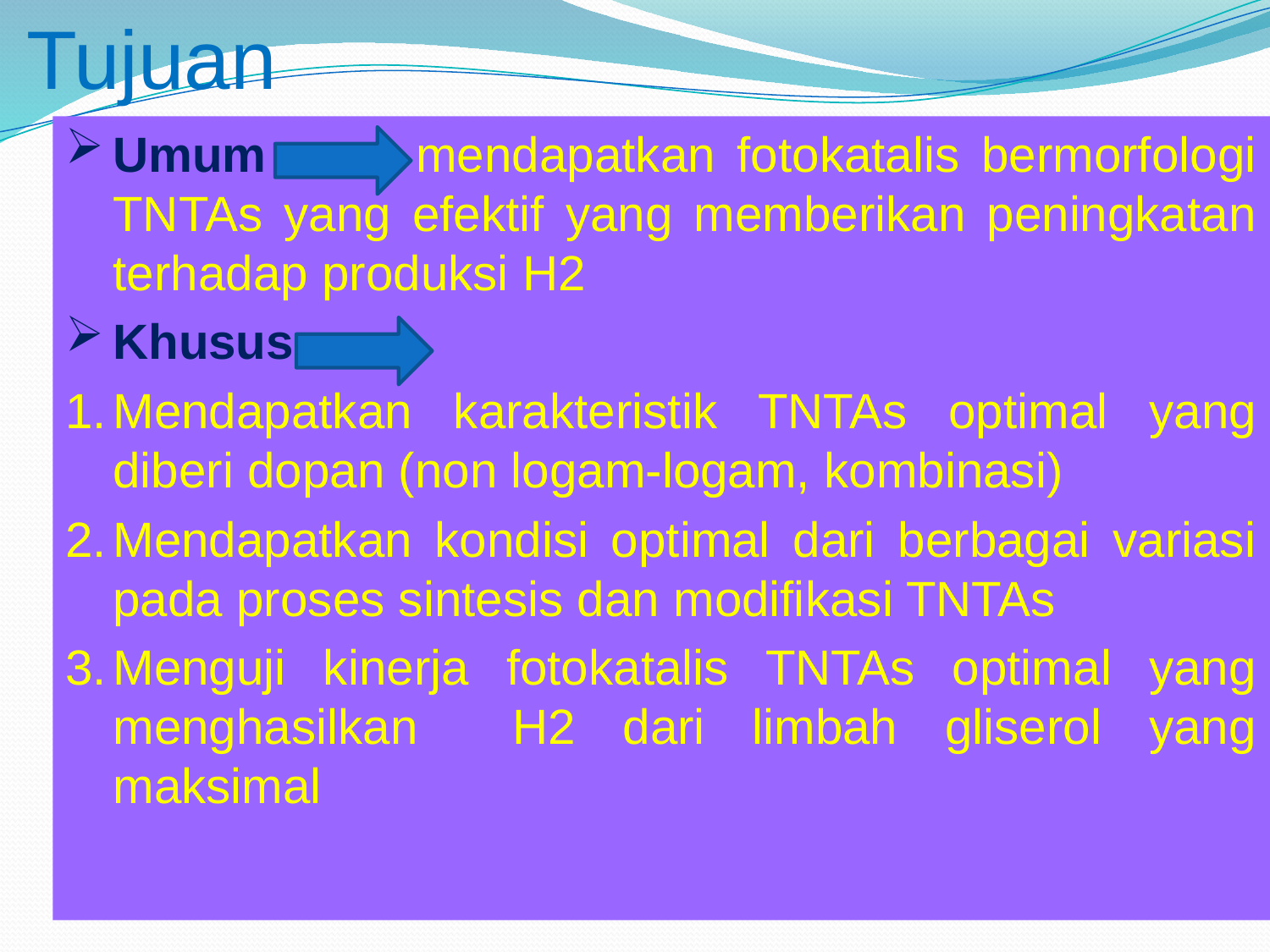

# Tujuan
Umum  m   mendapatkan fotokatalis bermorfologi TNTAs yang efektif yang memberikan peningkatan terhadap produksi H2
Khusus
Mendapatkan karakteristik TNTAs optimal yang diberi dopan (non logam-logam, kombinasi)
Mendapatkan kondisi optimal dari berbagai variasi pada proses sintesis dan modifikasi TNTAs
Menguji kinerja fotokatalis TNTAs optimal yang menghasilkan  H2 dari limbah gliserol yang maksimal